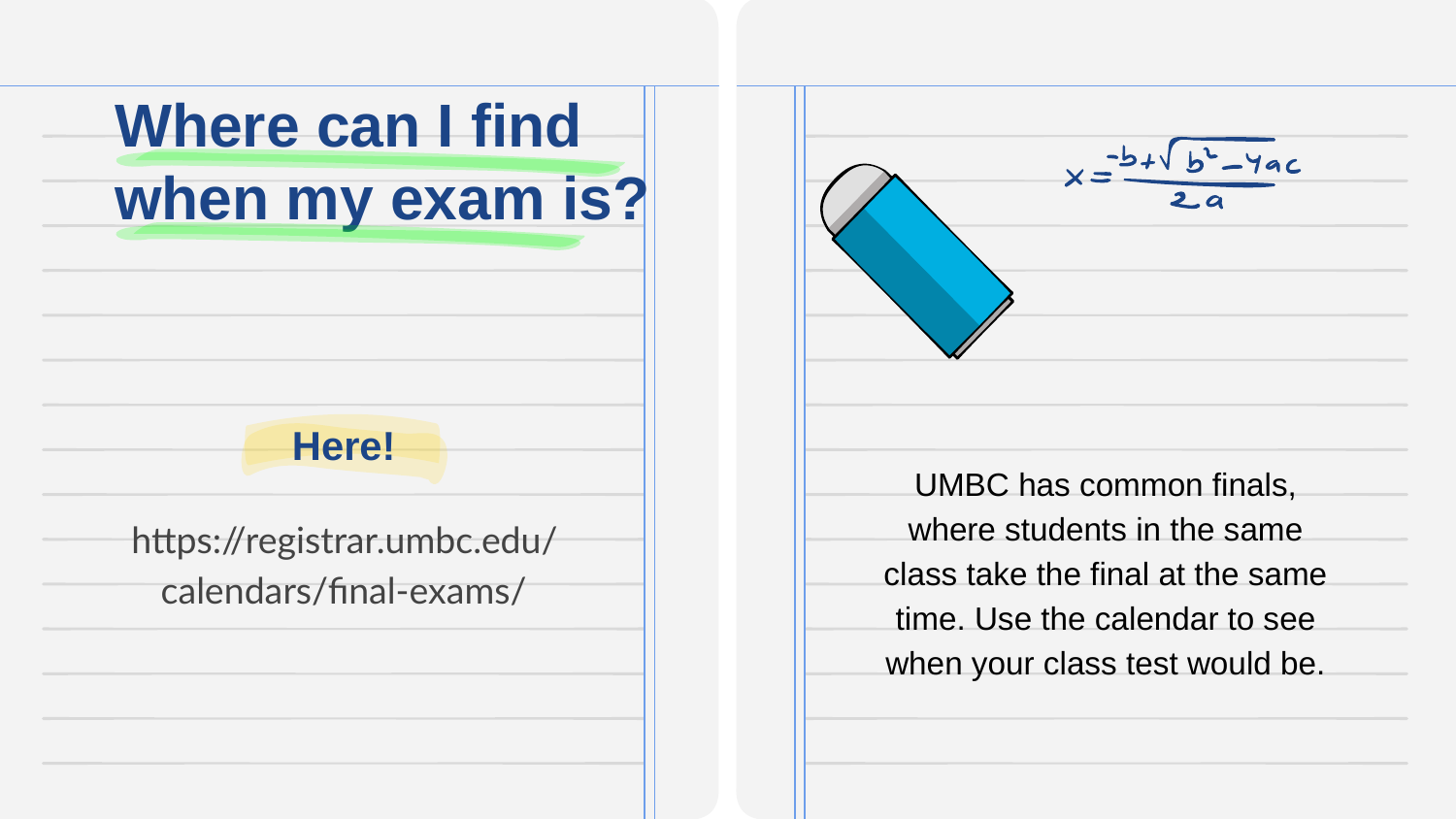

# Where can I find when my exam is?

Here!
UMBC has common finals, where students in the same class take the final at the same time. Use the calendar to see when your class test would be.
https://registrar.umbc.edu/calendars/final-exams/